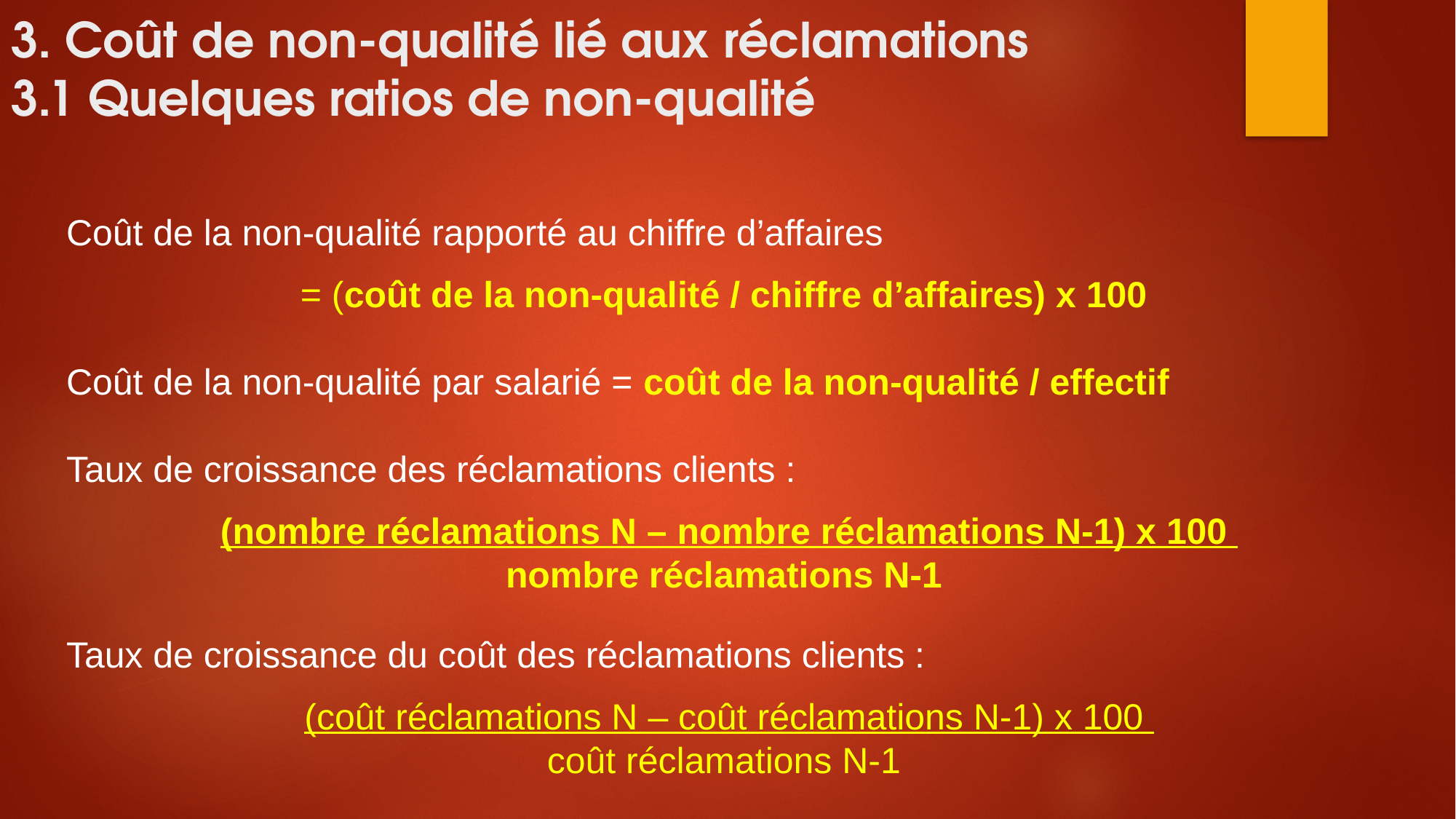

# 3. Coût de non-qualité lié aux réclamations 3.1 Quelques ratios de non-qualité
Coût de la non-qualité rapporté au chiffre d’affaires
= (coût de la non-qualité / chiffre d’affaires) x 100

Coût de la non-qualité par salarié = coût de la non-qualité / effectif

Taux de croissance des réclamations clients :
(nombre réclamations N – nombre réclamations N-1) x 100
nombre réclamations N-1
Taux de croissance du coût des réclamations clients :
(coût réclamations N – coût réclamations N-1) x 100
coût réclamations N-1